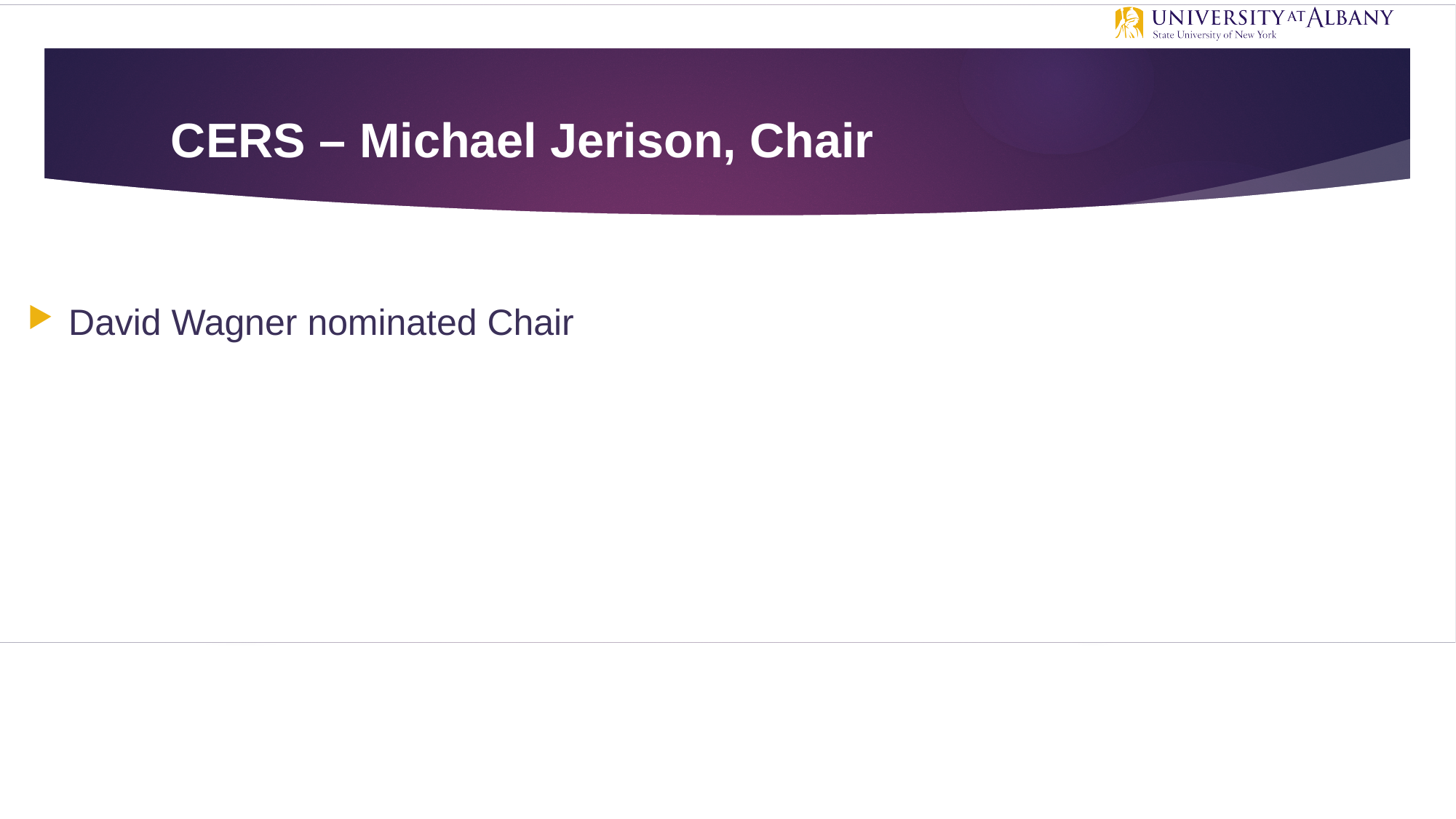

# CERS – Michael Jerison, Chair

David Wagner nominated Chair